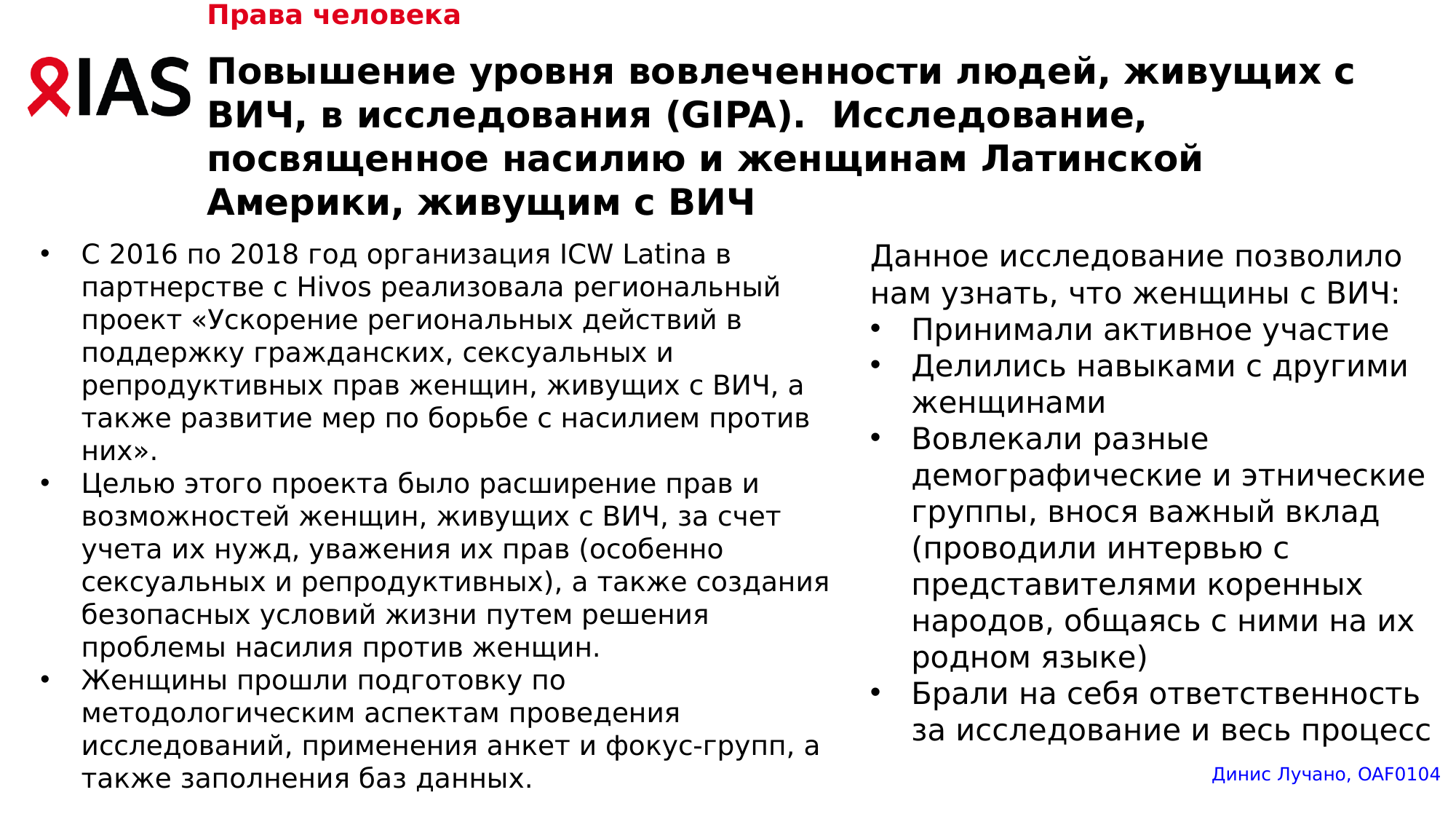

# Права человека Y Повышение уровня вовлеченности людей, живущих с ВИЧ, в исследования (GIPA).  Исследование, посвященное насилию и женщинам Латинской Америки, живущим с ВИЧ
С 2016 по 2018 год организация ICW Latina в партнерстве с Hivos реализовала региональный проект «Ускорение региональных действий в поддержку гражданских, сексуальных и репродуктивных прав женщин, живущих с ВИЧ, а также развитие мер по борьбе с насилием против них».
Целью этого проекта было расширение прав и возможностей женщин, живущих с ВИЧ, за счет учета их нужд, уважения их прав (особенно сексуальных и репродуктивных), а также создания безопасных условий жизни путем решения проблемы насилия против женщин.
Женщины прошли подготовку по методологическим аспектам проведения исследований, применения анкет и фокус-групп, а также заполнения баз данных.
Данное исследование позволило нам узнать, что женщины с ВИЧ:
Принимали активное участие
Делились навыками с другими женщинами
Вовлекали разные демографические и этнические группы, внося важный вклад (проводили интервью с представителями коренных народов, общаясь с ними на их родном языке)
Брали на себя ответственность за исследование и весь процесс
Динис Лучано, OAF0104